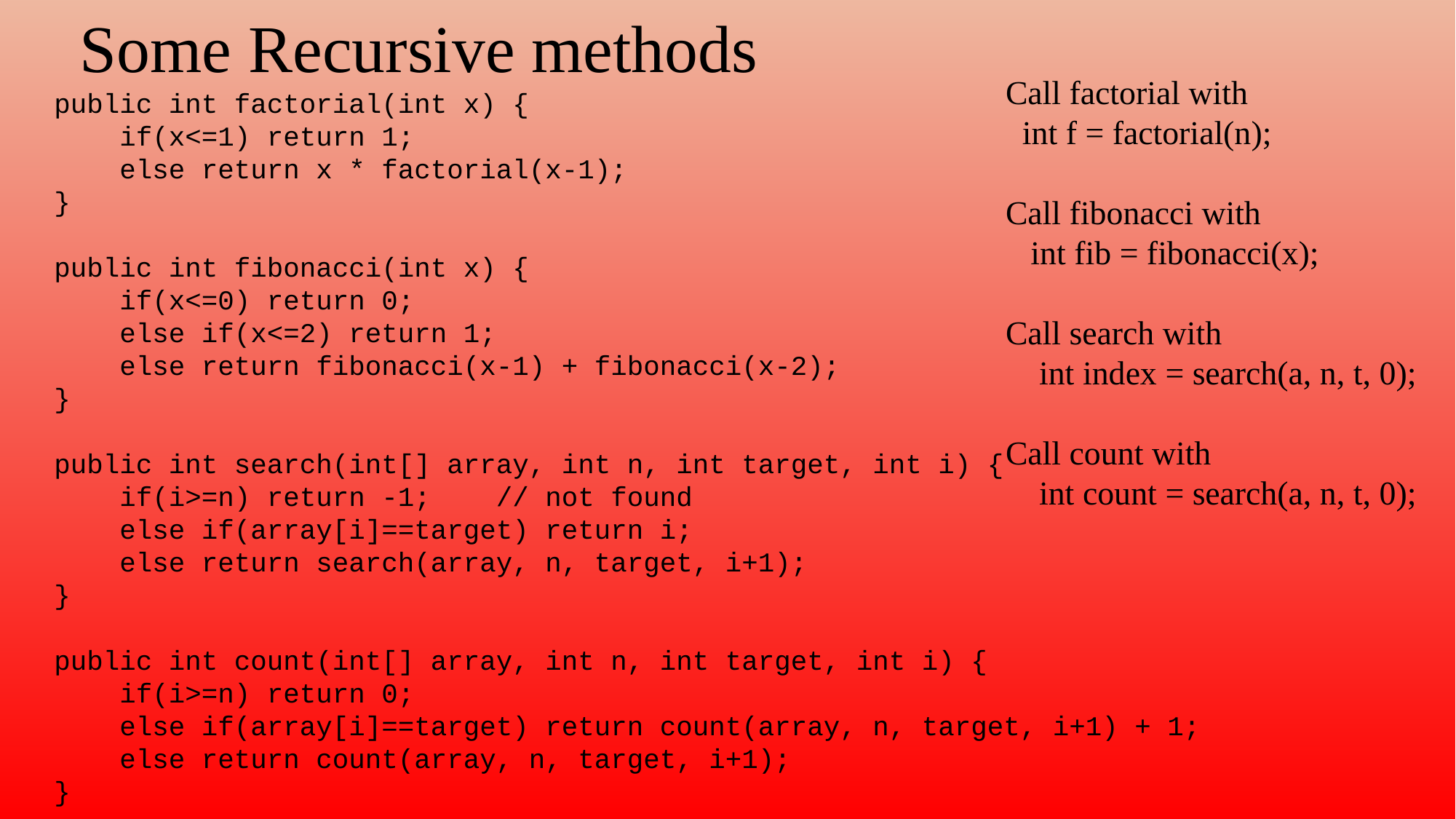

# Some Recursive methods
Call factorial with
  int f = factorial(n);

Call fibonacci with
   int fib = fibonacci(x);

Call search with
    int index = search(a, n, t, 0);

Call count with
    int count = search(a, n, t, 0);
public int factorial(int x) {
    if(x<=1) return 1;
    else return x * factorial(x-1);
}

public int fibonacci(int x) {
    if(x<=0) return 0;
    else if(x<=2) return 1;
    else return fibonacci(x-1) + fibonacci(x-2);
}

public int search(int[] array, int n, int target, int i) {
    if(i>=n) return -1;    // not found
    else if(array[i]==target) return i;
    else return search(array, n, target, i+1);
}

public int count(int[] array, int n, int target, int i) {
    if(i>=n) return 0;
    else if(array[i]==target) return count(array, n, target, i+1) + 1;
    else return count(array, n, target, i+1);
}